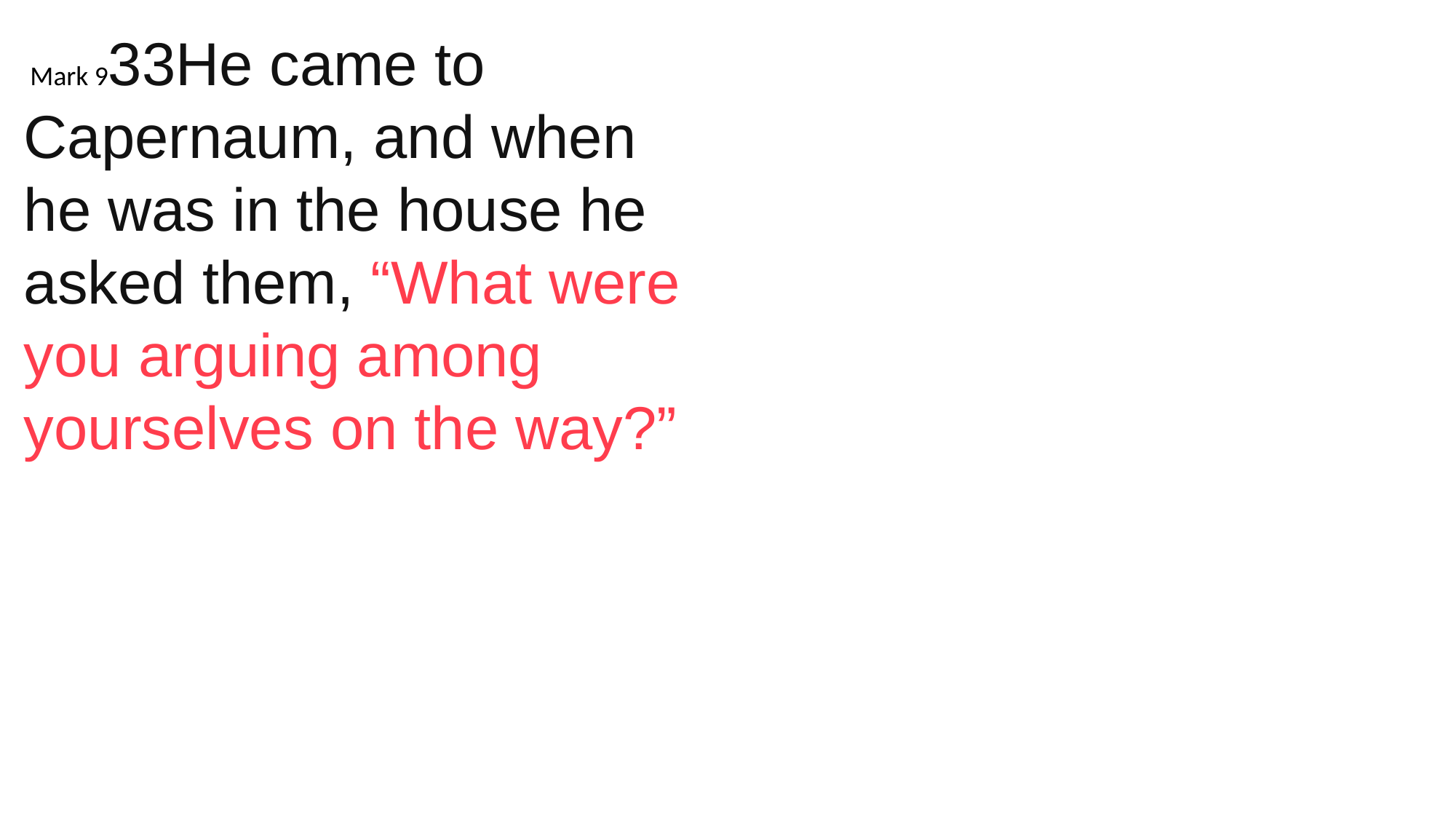

Mark 933He came to Capernaum, and when he was in the house he asked them, “What were you arguing among yourselves on the way?”